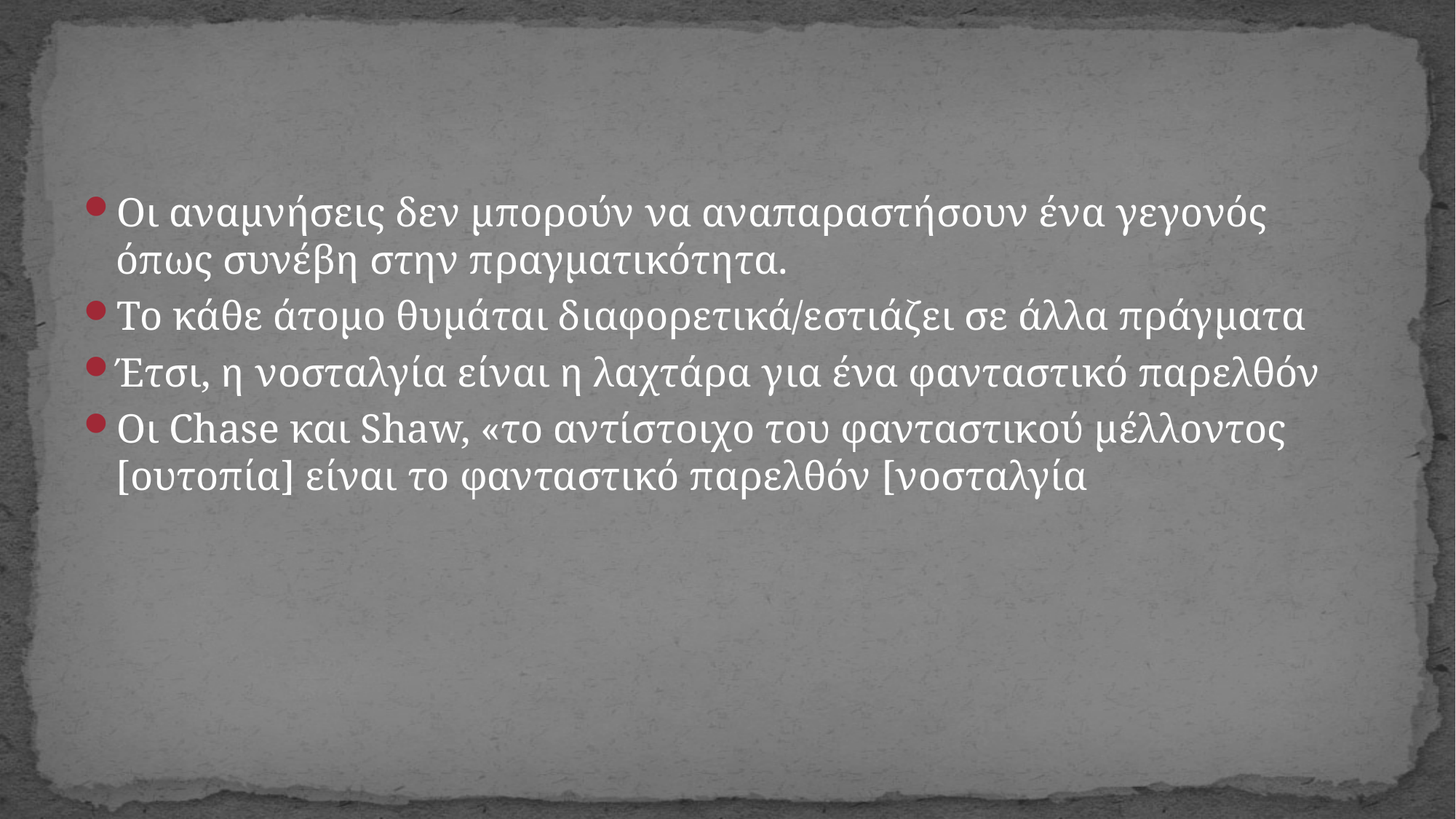

#
Οι αναμνήσεις δεν μπορούν να αναπαραστήσουν ένα γεγονός όπως συνέβη στην πραγματικότητα.
Το κάθε άτομο θυμάται διαφορετικά/εστιάζει σε άλλα πράγματα
Έτσι, η νοσταλγία είναι η λαχτάρα για ένα φανταστικό παρελθόν
Οι Chase και Shaw, «το αντίστοιχο του φανταστικού μέλλοντος [ουτοπία] είναι το φανταστικό παρελθόν [νοσταλγία